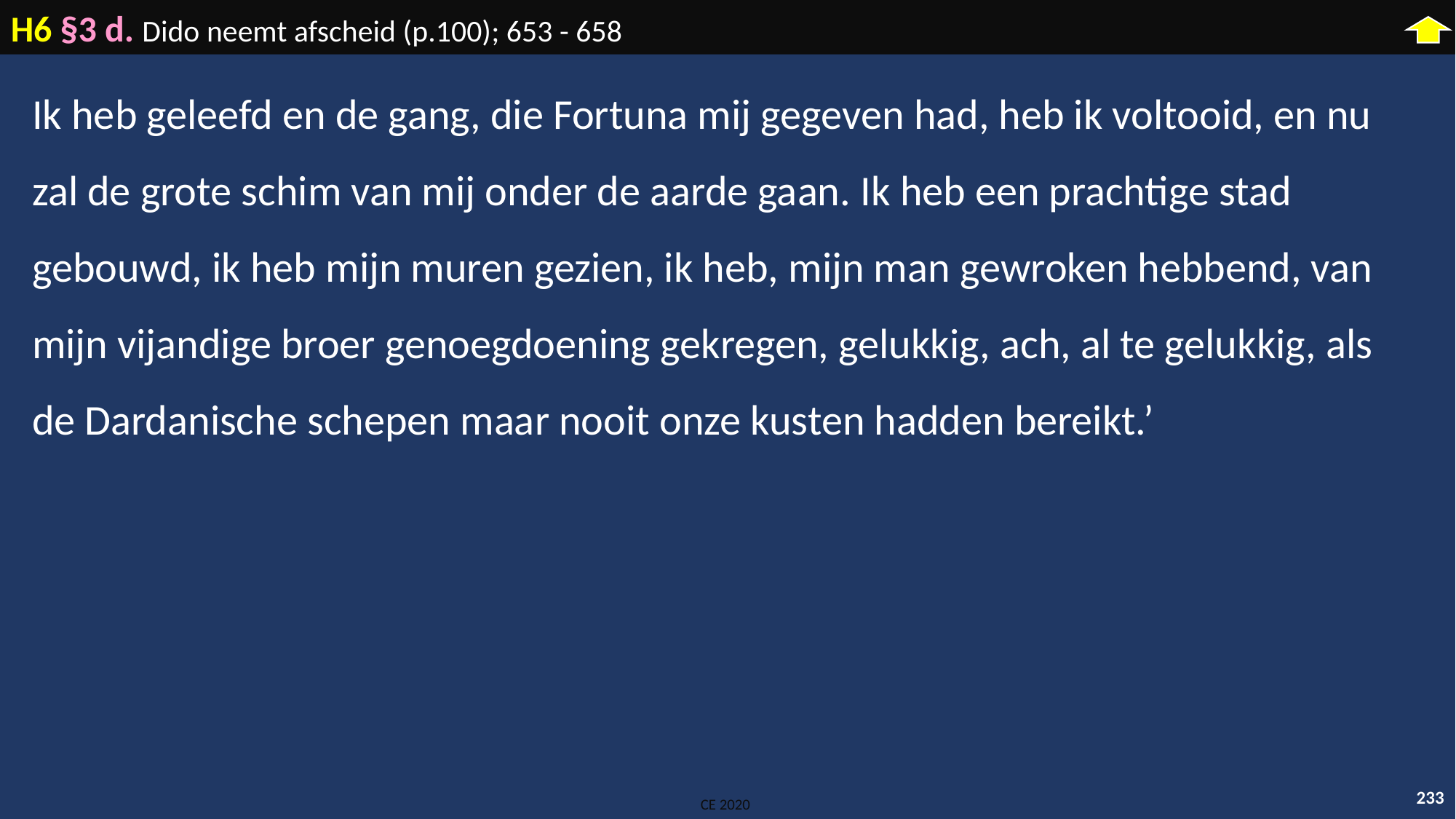

H6 §3 d. Dido neemt afscheid (p.100); 653 - 658

Ik heb geleefd en de gang, die Fortuna mij gegeven had, heb ik voltooid, en nu zal de grote schim van mij onder de aarde gaan. Ik heb een prachtige stad gebouwd, ik heb mijn muren gezien, ik heb, mijn man gewroken hebbend, van mijn vijandige broer genoegdoening gekregen, gelukkig, ach, al te gelukkig, als de Dardanische schepen maar nooit onze kusten hadden bereikt.’
233
CE 2020